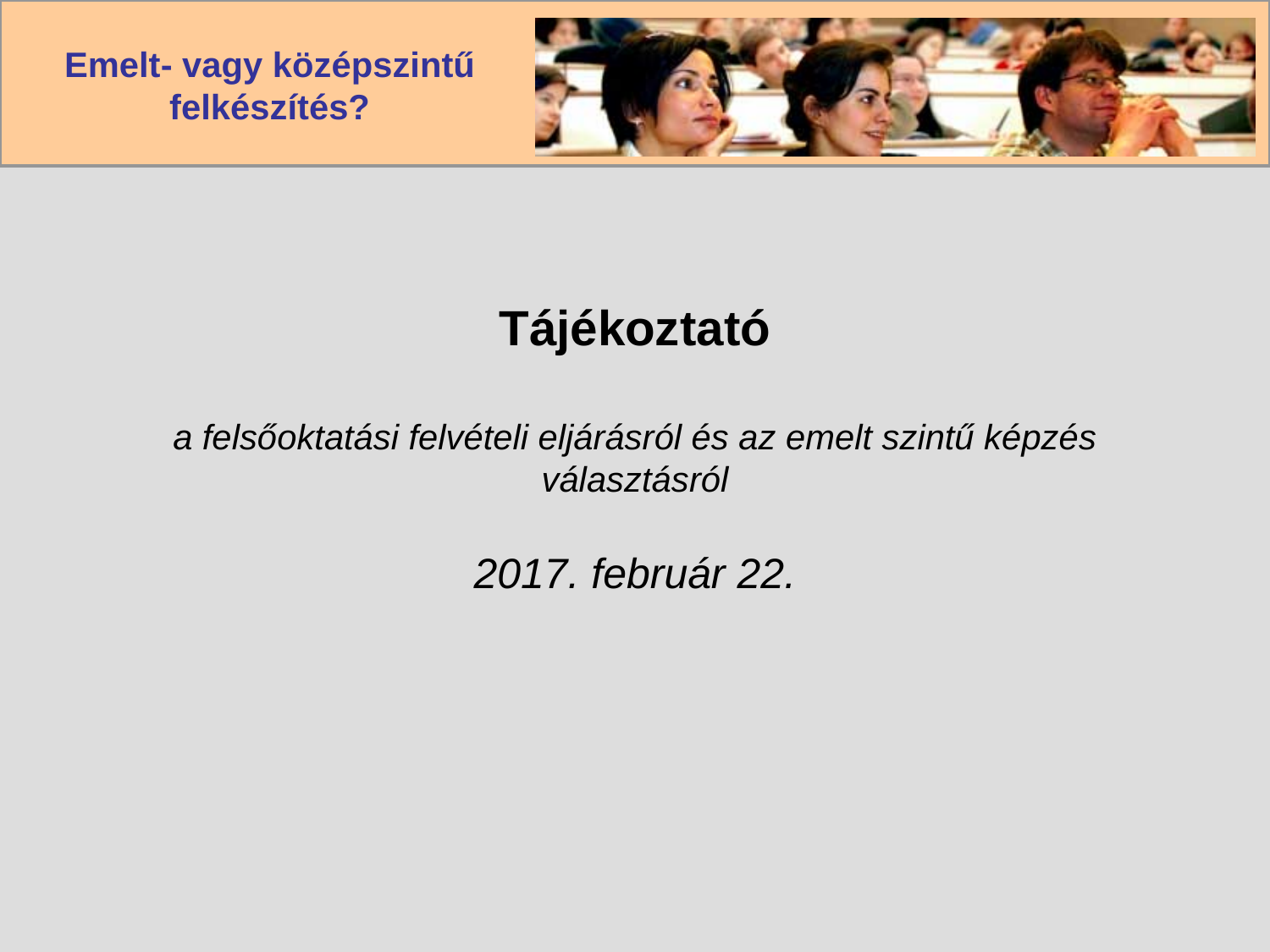

# Tájékoztató a felsőoktatási felvételi eljárásról és az emelt szintű képzés választásról
2017. február 22.